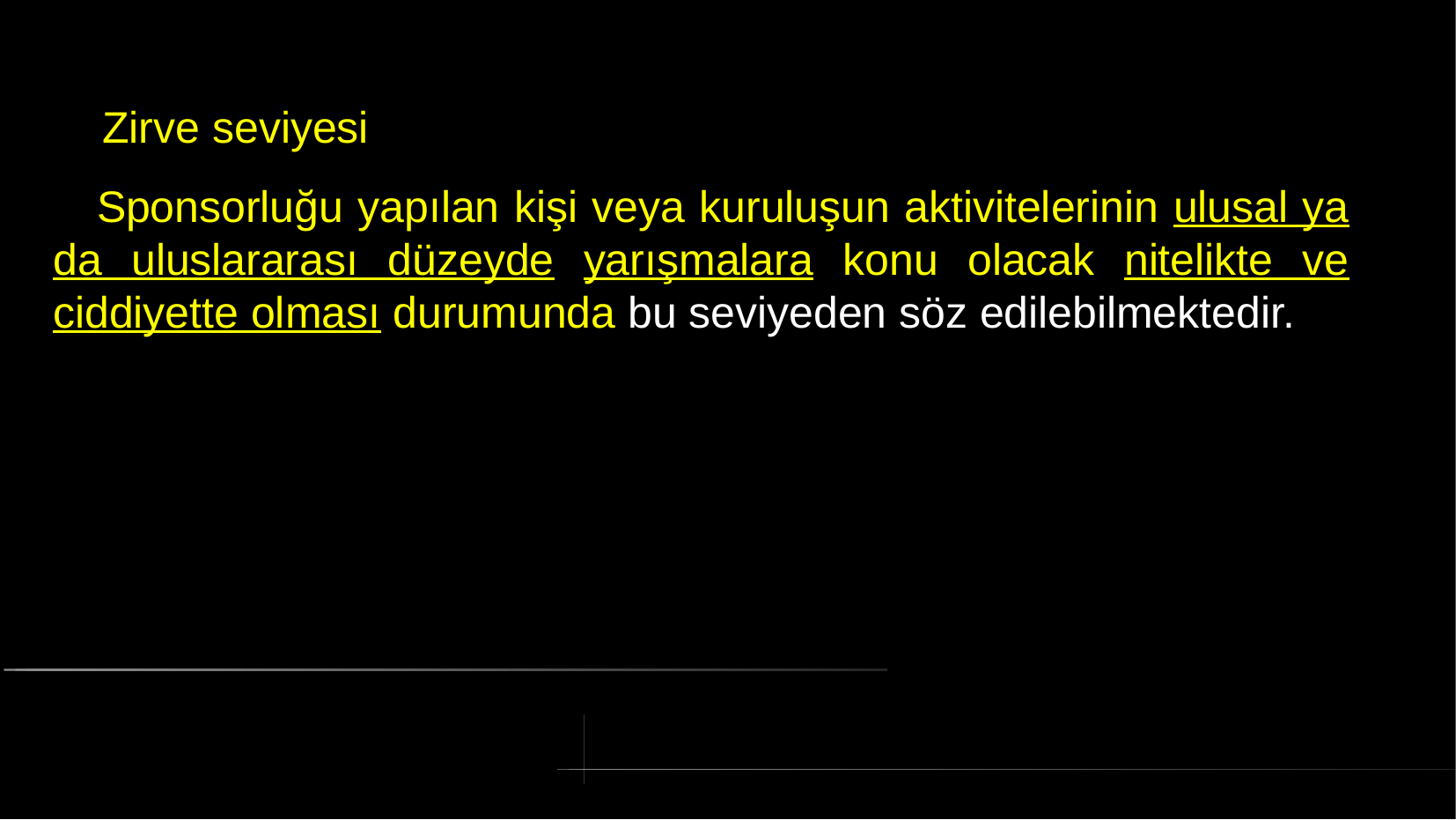

# Zirve seviyesi
   Sponsorluğu yapılan kişi veya kuruluşun aktivitelerinin ulusal ya da uluslararası düzeyde yarışmalara konu olacak nitelikte ve ciddiyette olması durumunda bu seviyeden söz edilebilmektedir.